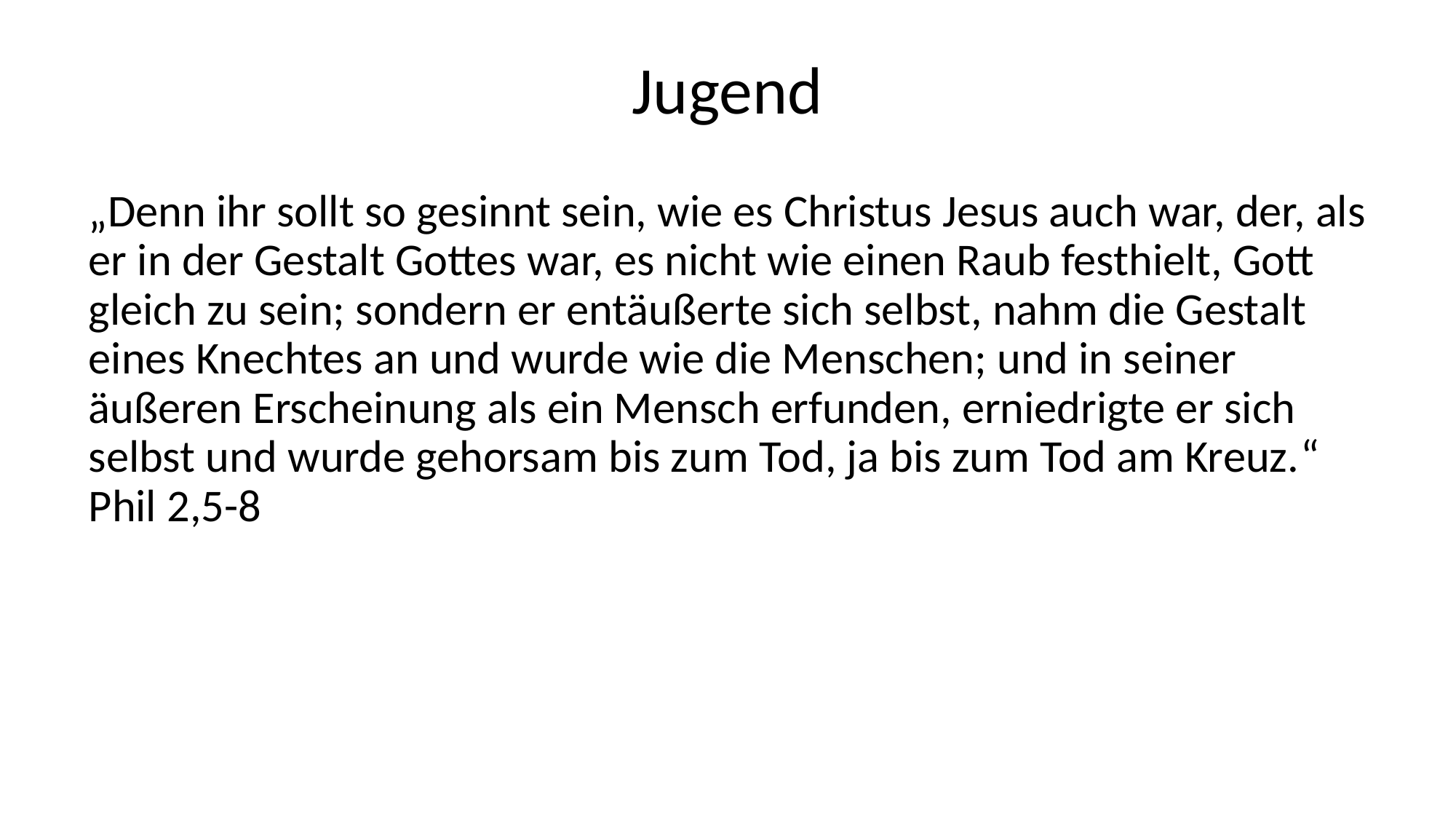

# Jugend
„Denn ihr sollt so gesinnt sein, wie es Christus Jesus auch war, der, als er in der Gestalt Gottes war, es nicht wie einen Raub festhielt, Gott gleich zu sein; sondern er entäußerte sich selbst, nahm die Gestalt eines Knechtes an und wurde wie die Menschen; und in seiner äußeren Erscheinung als ein Mensch erfunden, erniedrigte er sich selbst und wurde gehorsam bis zum Tod, ja bis zum Tod am Kreuz.“ Phil 2,5-8